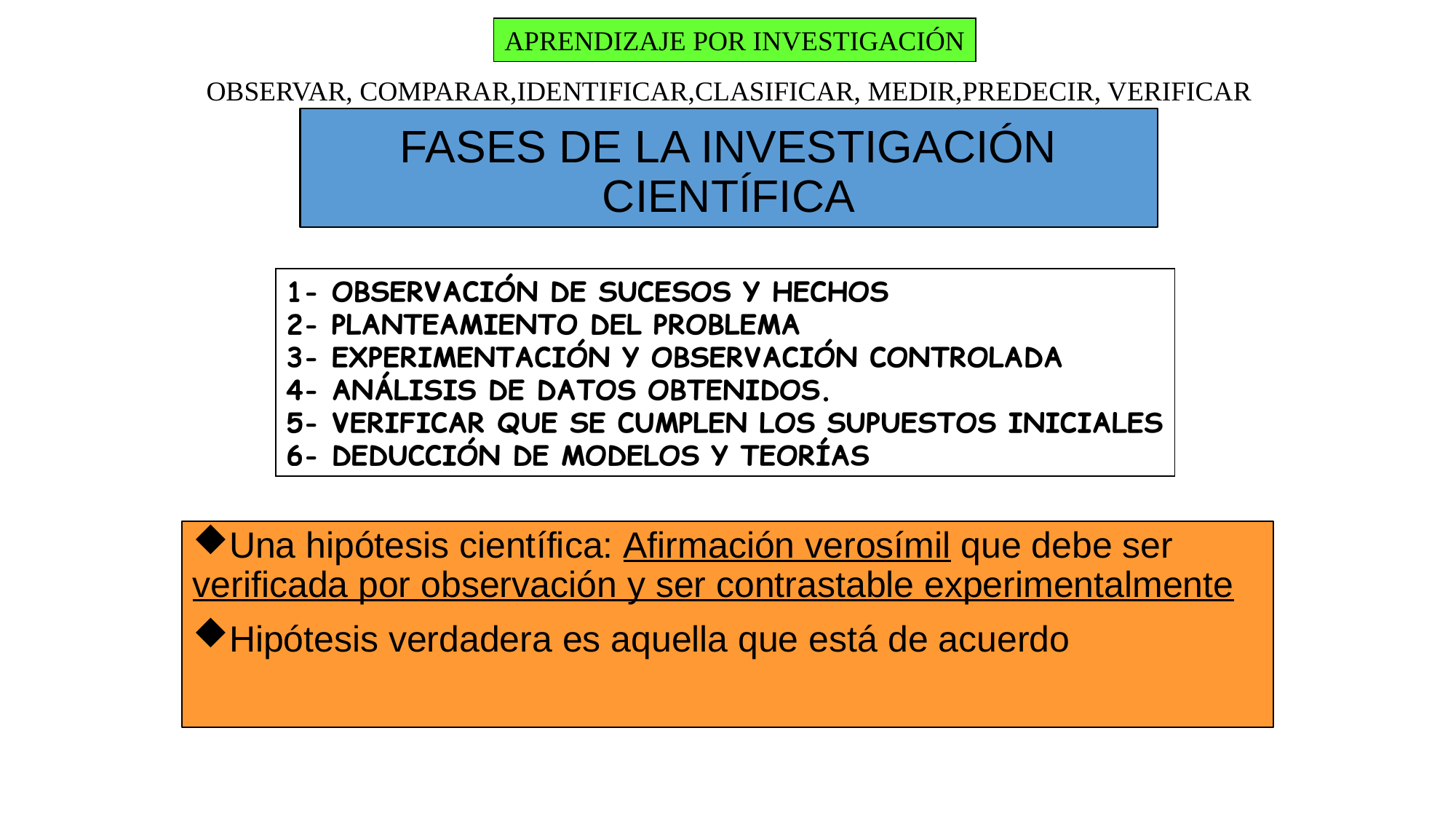

APRENDIZAJE POR INVESTIGACIÓN
OBSERVAR, COMPARAR,IDENTIFICAR,CLASIFICAR, MEDIR,PREDECIR, VERIFICAR
# FASES DE LA INVESTIGACIÓN CIENTÍFICA
1- OBSERVACIÓN DE SUCESOS Y HECHOS
2- PLANTEAMIENTO DEL PROBLEMA
3- EXPERIMENTACIÓN Y OBSERVACIÓN CONTROLADA
4- ANÁLISIS DE DATOS OBTENIDOS.
5- VERIFICAR QUE SE CUMPLEN LOS SUPUESTOS INICIALES
6- DEDUCCIÓN DE MODELOS Y TEORÍAS
Una hipótesis científica: Afirmación verosímil que debe ser verificada por observación y ser contrastable experimentalmente
Hipótesis verdadera es aquella que está de acuerdo